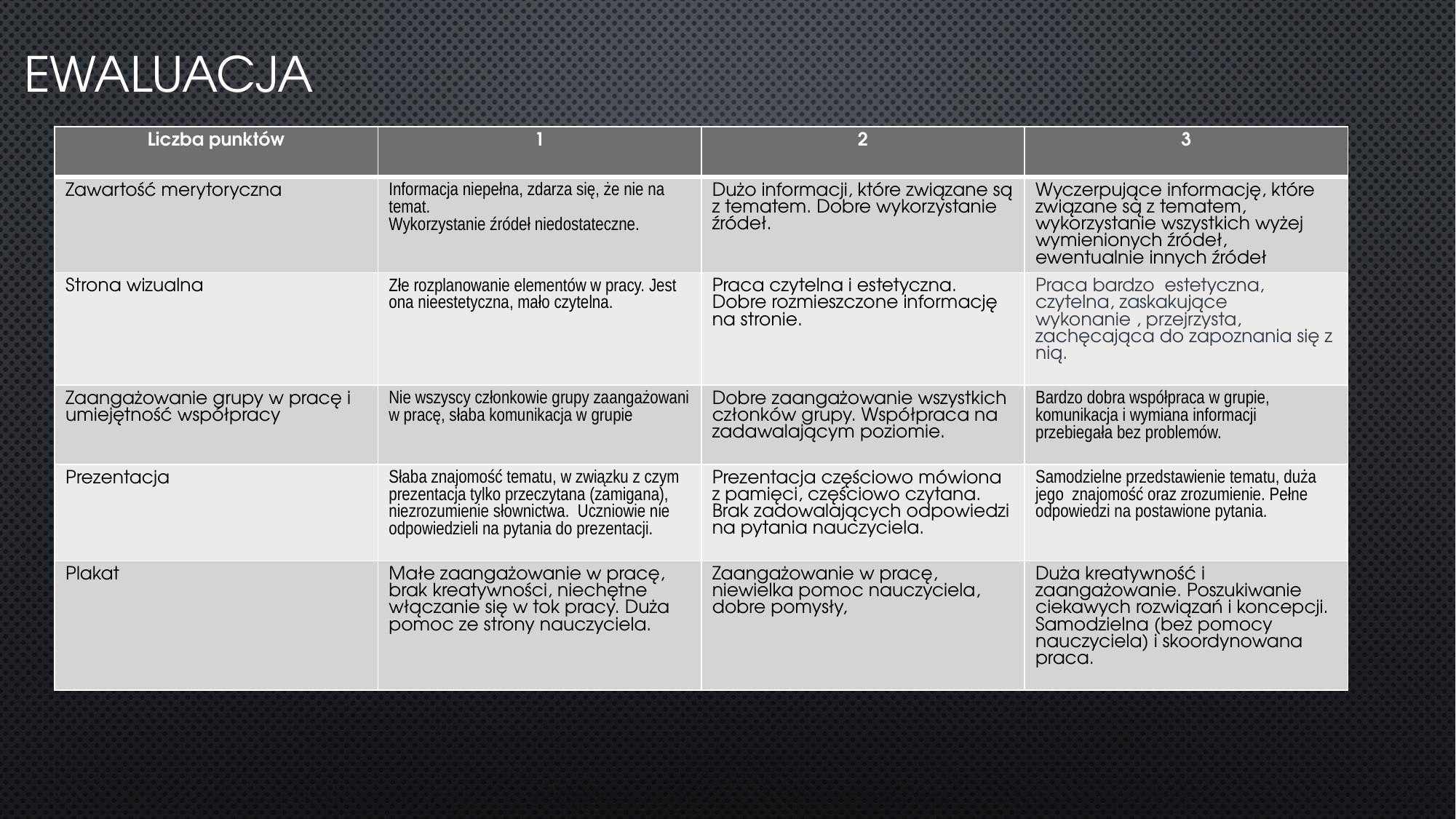

# Ewaluacja
| Liczba punktów | 1 | 2 | 3 |
| --- | --- | --- | --- |
| Zawartość merytoryczna | Informacja niepełna, zdarza się, że nie na temat. Wykorzystanie źródeł niedostateczne. | Dużo informacji, które związane są z tematem. Dobre wykorzystanie źródeł. | Wyczerpujące informację, które związane są z tematem, wykorzystanie wszystkich wyżej wymienionych źródeł, ewentualnie innych źródeł |
| Strona wizualna | Złe rozplanowanie elementów w pracy. Jest ona nieestetyczna, mało czytelna. | Praca czytelna i estetyczna. Dobre rozmieszczone informację na stronie. | Praca bardzo estetyczna, czytelna, zaskakujące wykonanie , przejrzysta, zachęcająca do zapoznania się z nią. |
| Zaangażowanie grupy w pracę i umiejętność współpracy | Nie wszyscy członkowie grupy zaangażowani w pracę, słaba komunikacja w grupie | Dobre zaangażowanie wszystkich członków grupy. Współpraca na zadawalającym poziomie. | Bardzo dobra współpraca w grupie, komunikacja i wymiana informacji przebiegała bez problemów. |
| Prezentacja | Słaba znajomość tematu, w związku z czym prezentacja tylko przeczytana (zamigana), niezrozumienie słownictwa. Uczniowie nie odpowiedzieli na pytania do prezentacji. | Prezentacja częściowo mówiona z pamięci, częściowo czytana. Brak zadowalających odpowiedzi na pytania nauczyciela. | Samodzielne przedstawienie tematu, duża jego znajomość oraz zrozumienie. Pełne odpowiedzi na postawione pytania. |
| Plakat | Małe zaangażowanie w pracę, brak kreatywności, niechętne włączanie się w tok pracy. Duża pomoc ze strony nauczyciela. | Zaangażowanie w pracę, niewielka pomoc nauczyciela, dobre pomysły, | Duża kreatywność i zaangażowanie. Poszukiwanie ciekawych rozwiązań i koncepcji. Samodzielna (bez pomocy nauczyciela) i skoordynowana praca. |